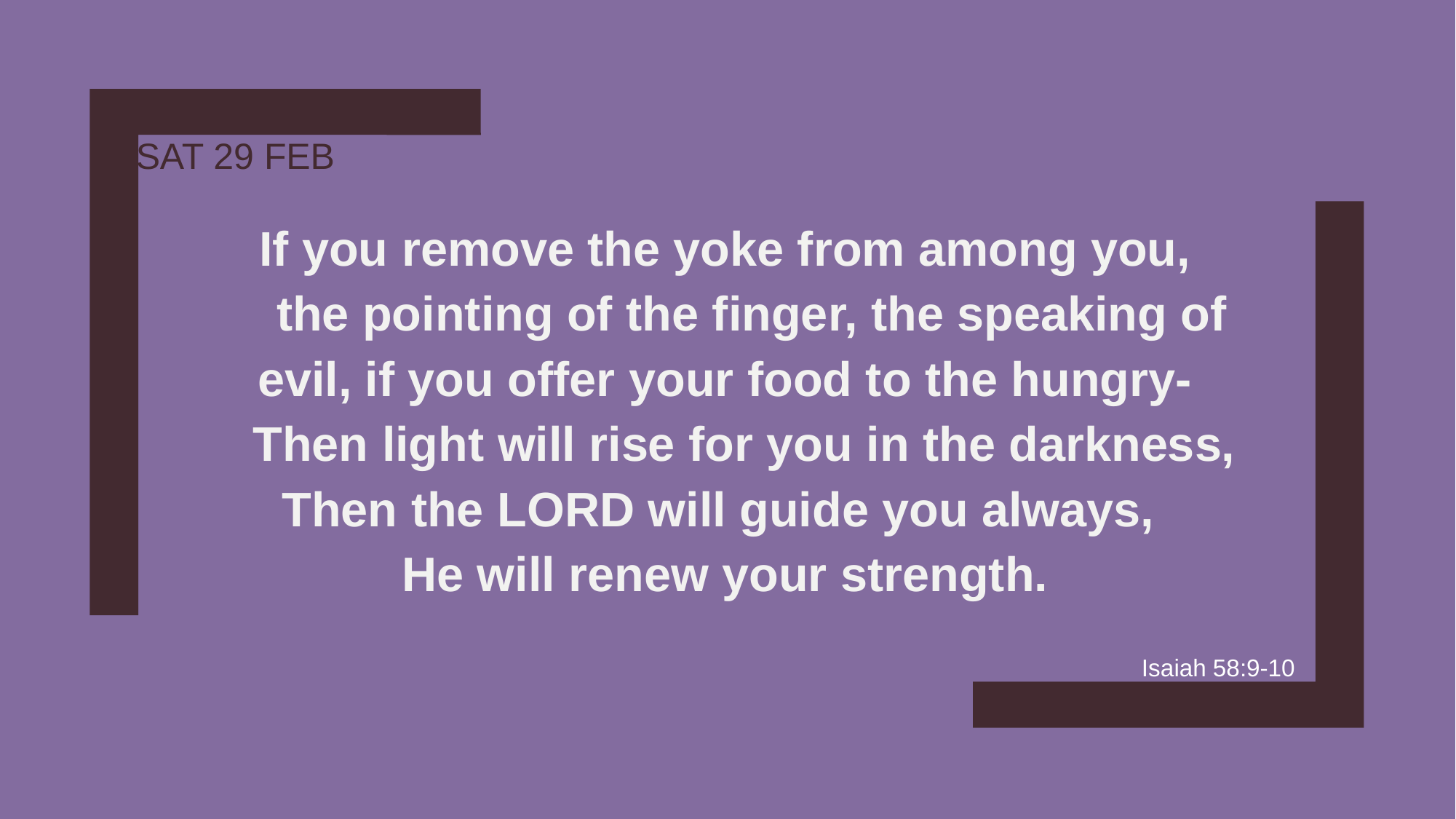

# sat 29 Feb
If you remove the yoke from among you,
    the pointing of the finger, the speaking of evil, if you offer your food to the hungry-
    Then light will rise for you in the darkness, Then the LORD will guide you always,
He will renew your strength.
Isaiah 58:9-10